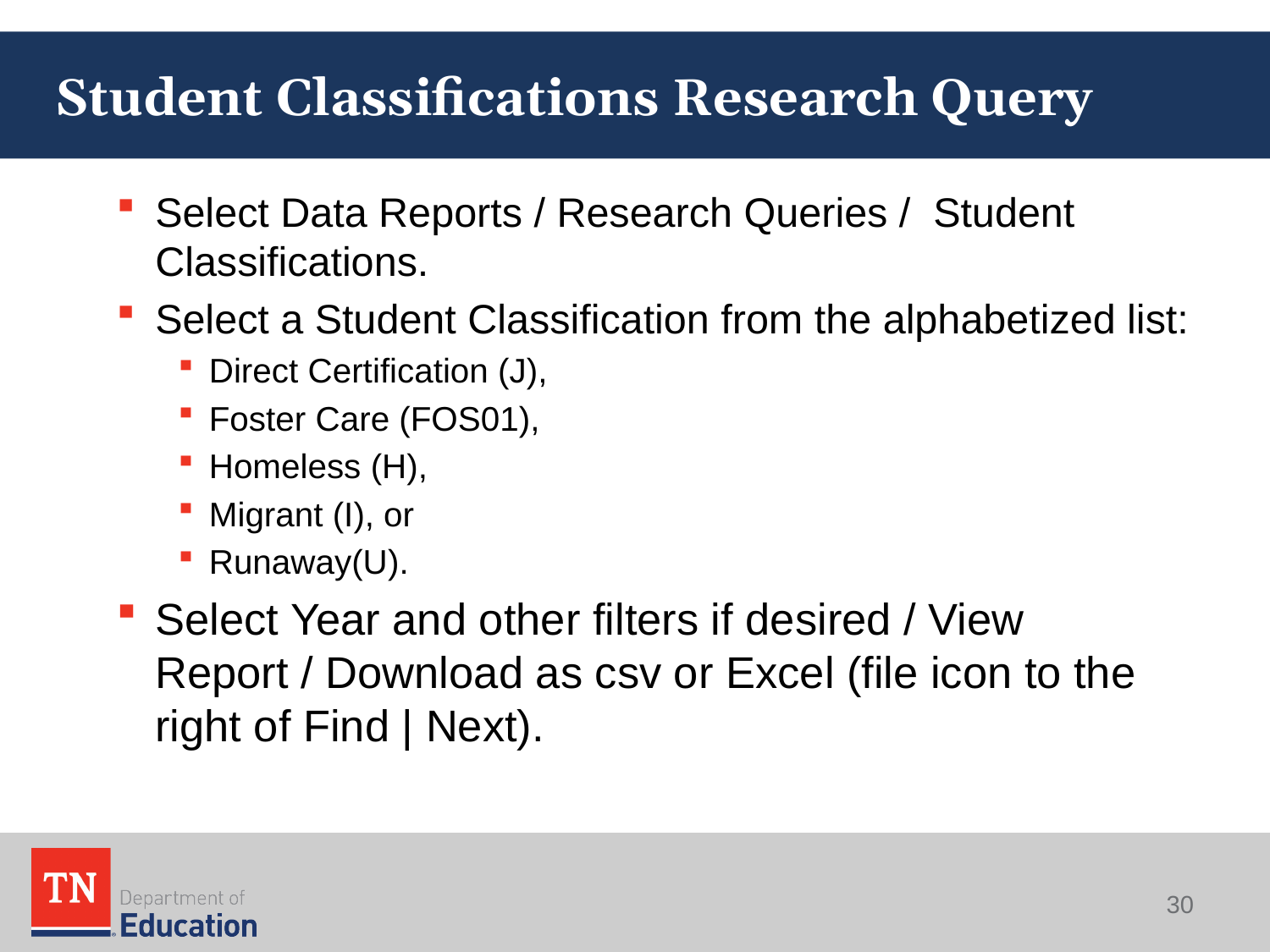

# Student Classifications Research Query
Select Data Reports / Research Queries /  Student Classifications.
Select a Student Classification from the alphabetized list:
Direct Certification (J),
Foster Care (FOS01),
Homeless (H),
Migrant (I), or
Runaway(U).
Select Year and other filters if desired / View Report / Download as csv or Excel (file icon to the right of Find | Next).
30